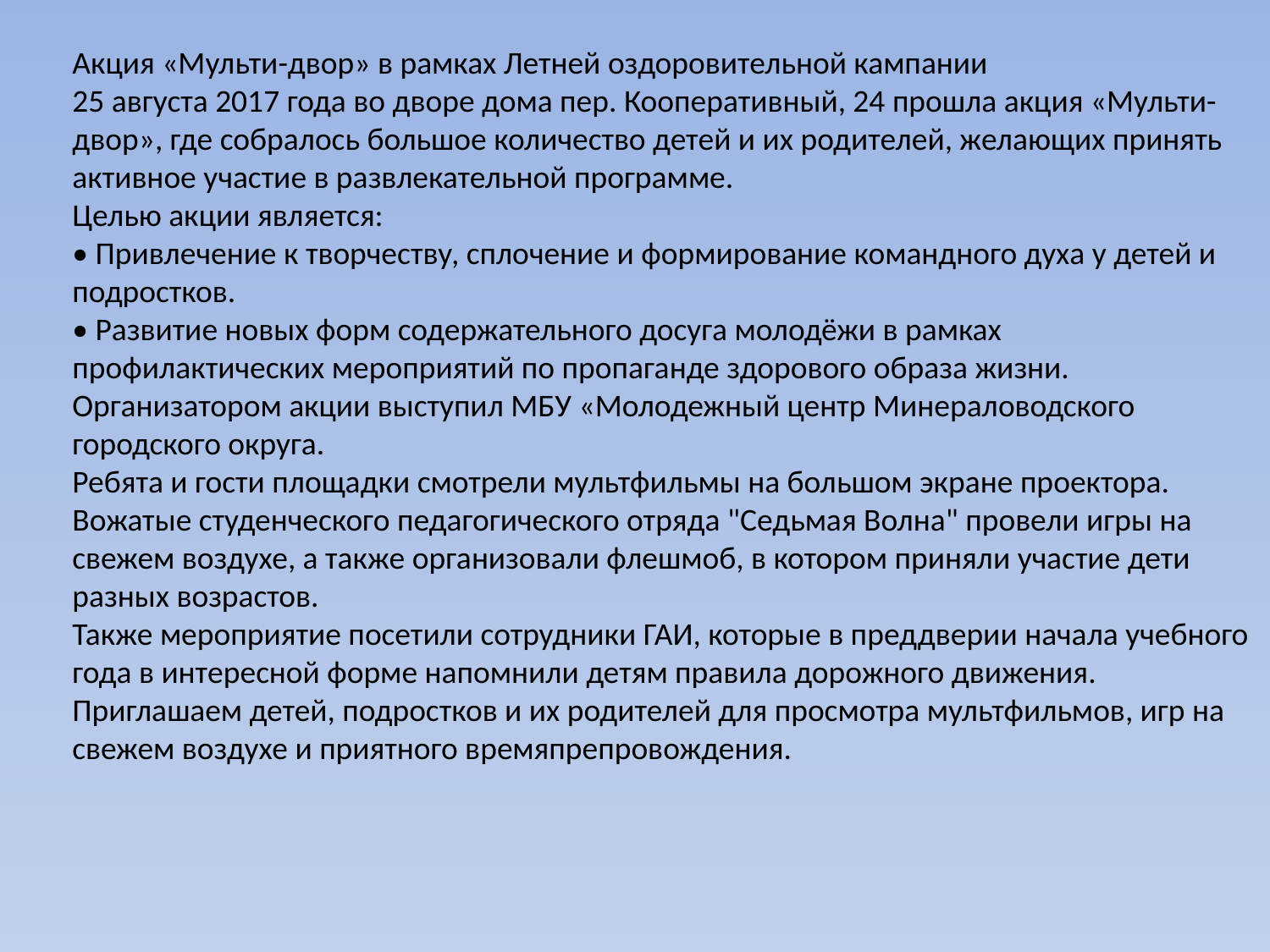

Акция «Мульти-двор» в рамках Летней оздоровительной кампании
25 августа 2017 года во дворе дома пер. Кооперативный, 24 прошла акция «Мульти-двор», где собралось большое количество детей и их родителей, желающих принять активное участие в развлекательной программе.
Целью акции является:
•​ Привлечение к творчеству, сплочение и формирование командного духа у детей и подростков.
•​ Развитие новых форм содержательного досуга молодёжи в рамках профилактических мероприятий по пропаганде здорового образа жизни.
Организатором акции выступил МБУ «Молодежный центр Минераловодского городского округа.
Ребята и гости площадки смотрели мультфильмы на большом экране проектора. Вожатые студенческого педагогического отряда "Седьмая Волна" провели игры на свежем воздухе, а также организовали флешмоб, в котором приняли участие дети разных возрастов.
Также мероприятие посетили сотрудники ГАИ, которые в преддверии начала учебного года в интересной форме напомнили детям правила дорожного движения.
Приглашаем детей, подростков и их родителей для просмотра мультфильмов, игр на свежем воздухе и приятного времяпрепровождения.